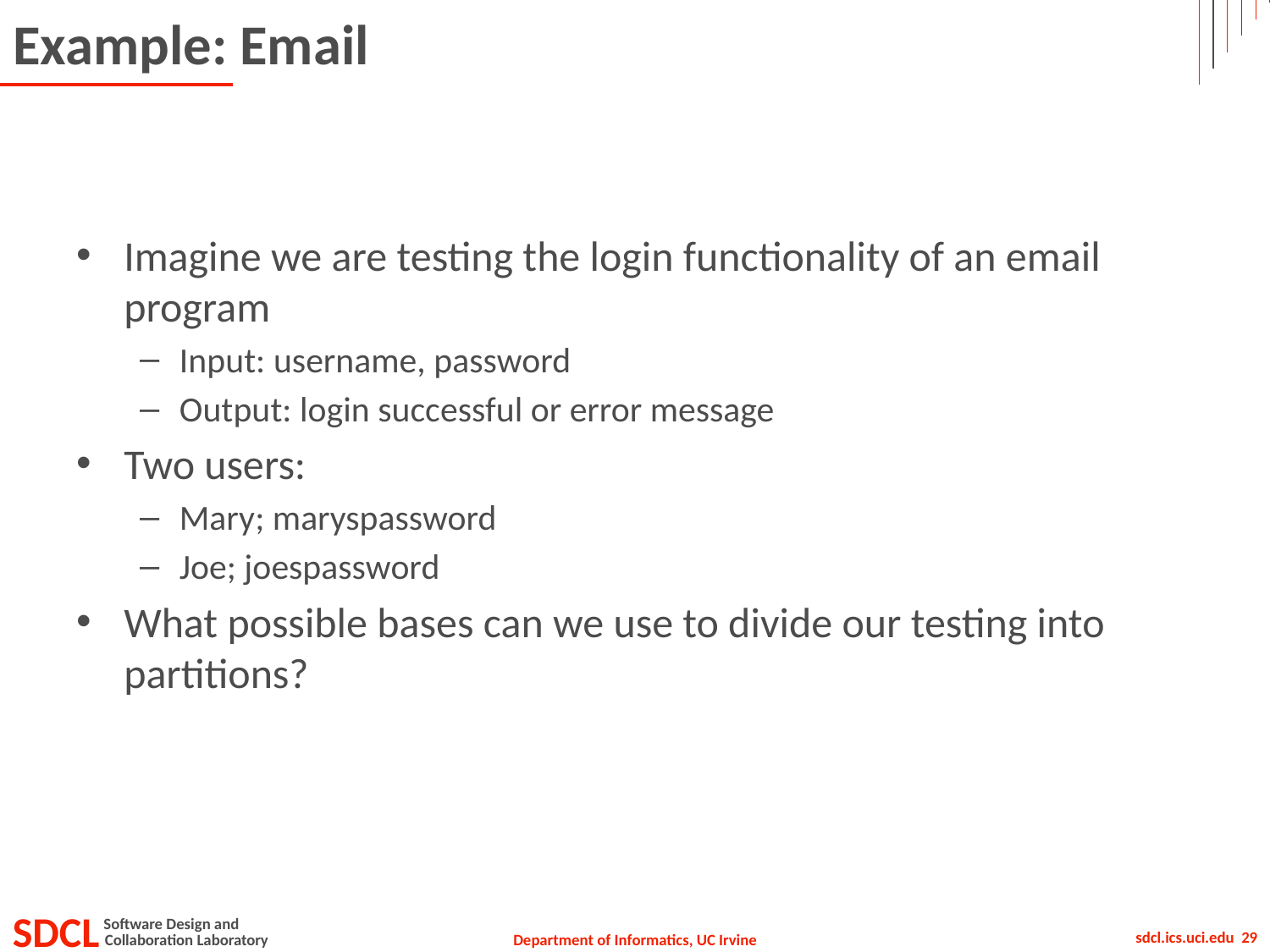

# Example: Email
Imagine we are testing the login functionality of an email program
Input: username, password
Output: login successful or error message
Two users:
Mary; maryspassword
Joe; joespassword
What possible bases can we use to divide our testing into partitions?